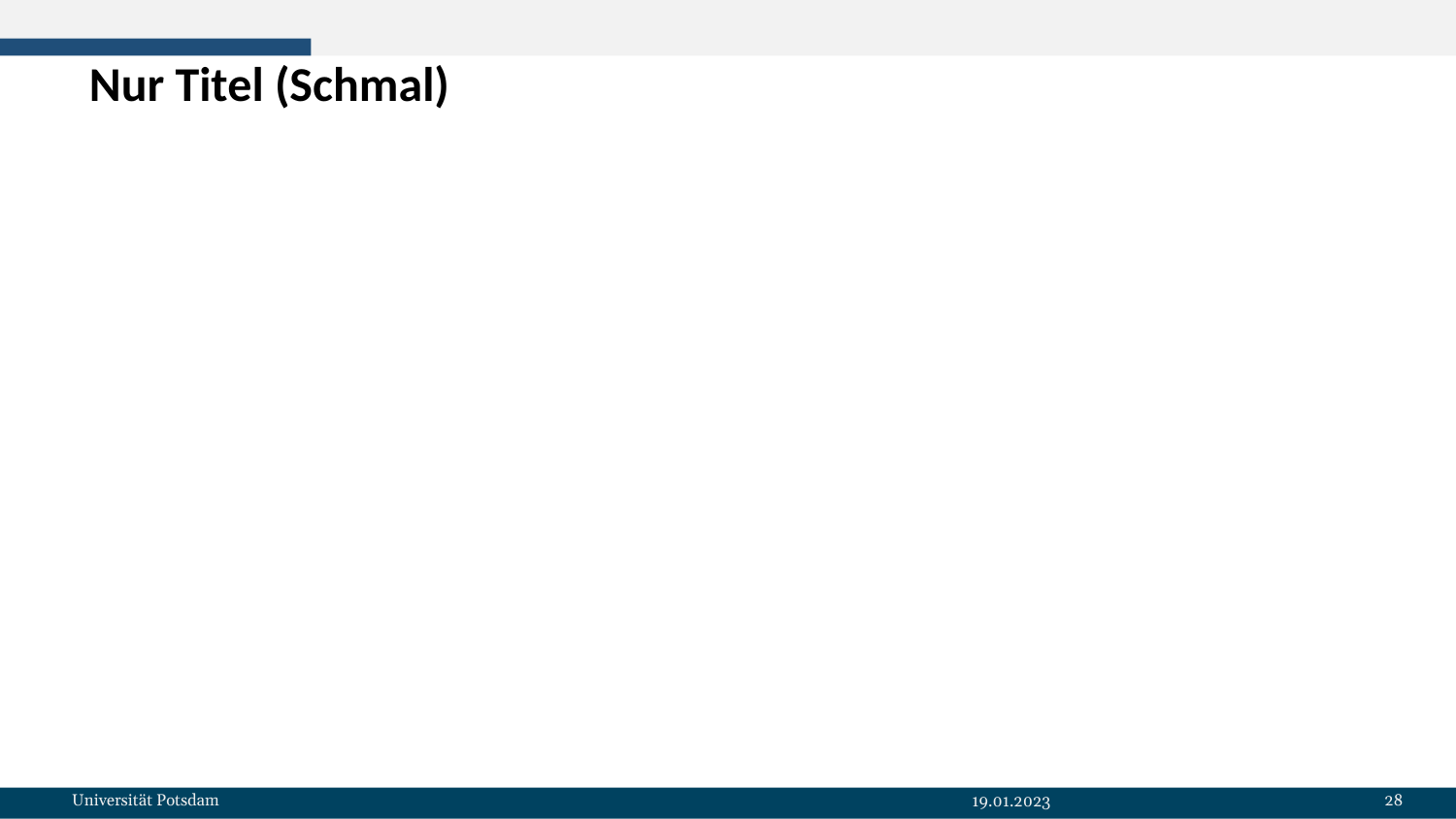

# Nur Titel (Schmal)
28
Universität Potsdam
19.01.2023